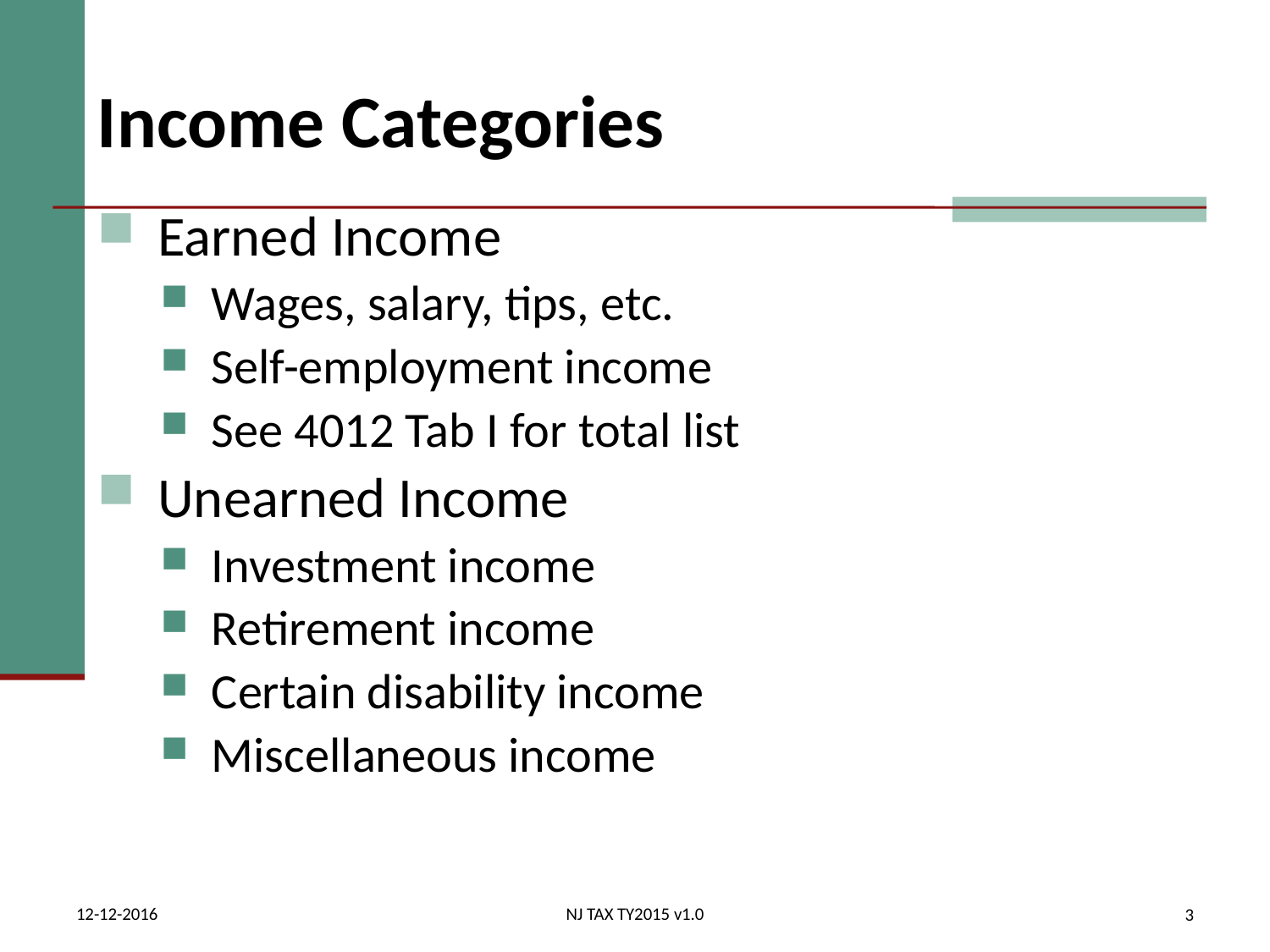

# Income Categories
 Earned Income
 Wages, salary, tips, etc.
 Self-employment income
 See 4012 Tab I for total list
 Unearned Income
 Investment income
 Retirement income
 Certain disability income
 Miscellaneous income
12-12-2016
NJ TAX TY2015 v1.0
3